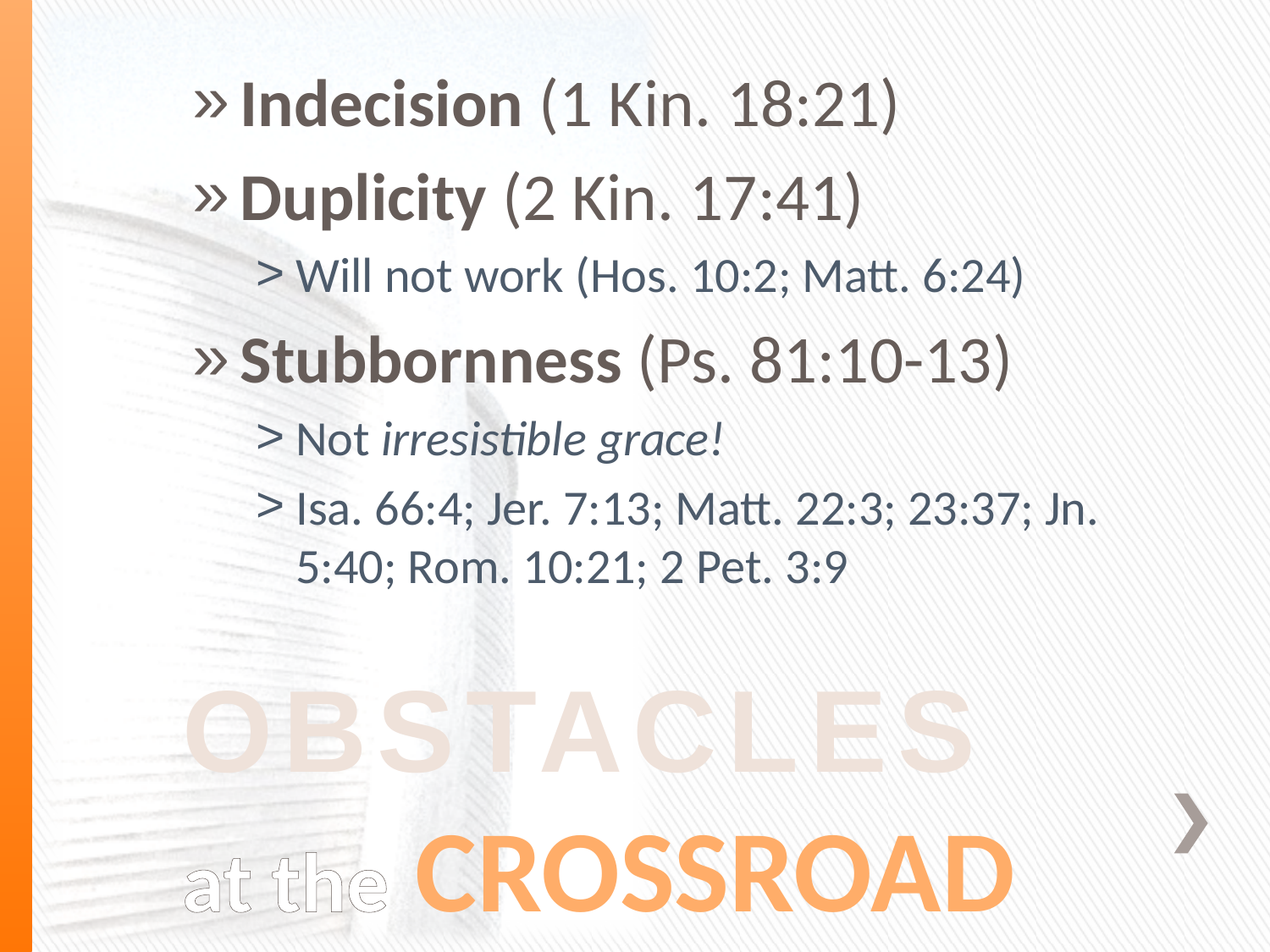

Indecision (1 Kin. 18:21)
Duplicity (2 Kin. 17:41)
Will not work (Hos. 10:2; Matt. 6:24)
Stubbornness (Ps. 81:10-13)
Not irresistible grace!
Isa. 66:4; Jer. 7:13; Matt. 22:3; 23:37; Jn. 5:40; Rom. 10:21; 2 Pet. 3:9
# OBSTACLES at the CROSSROAD